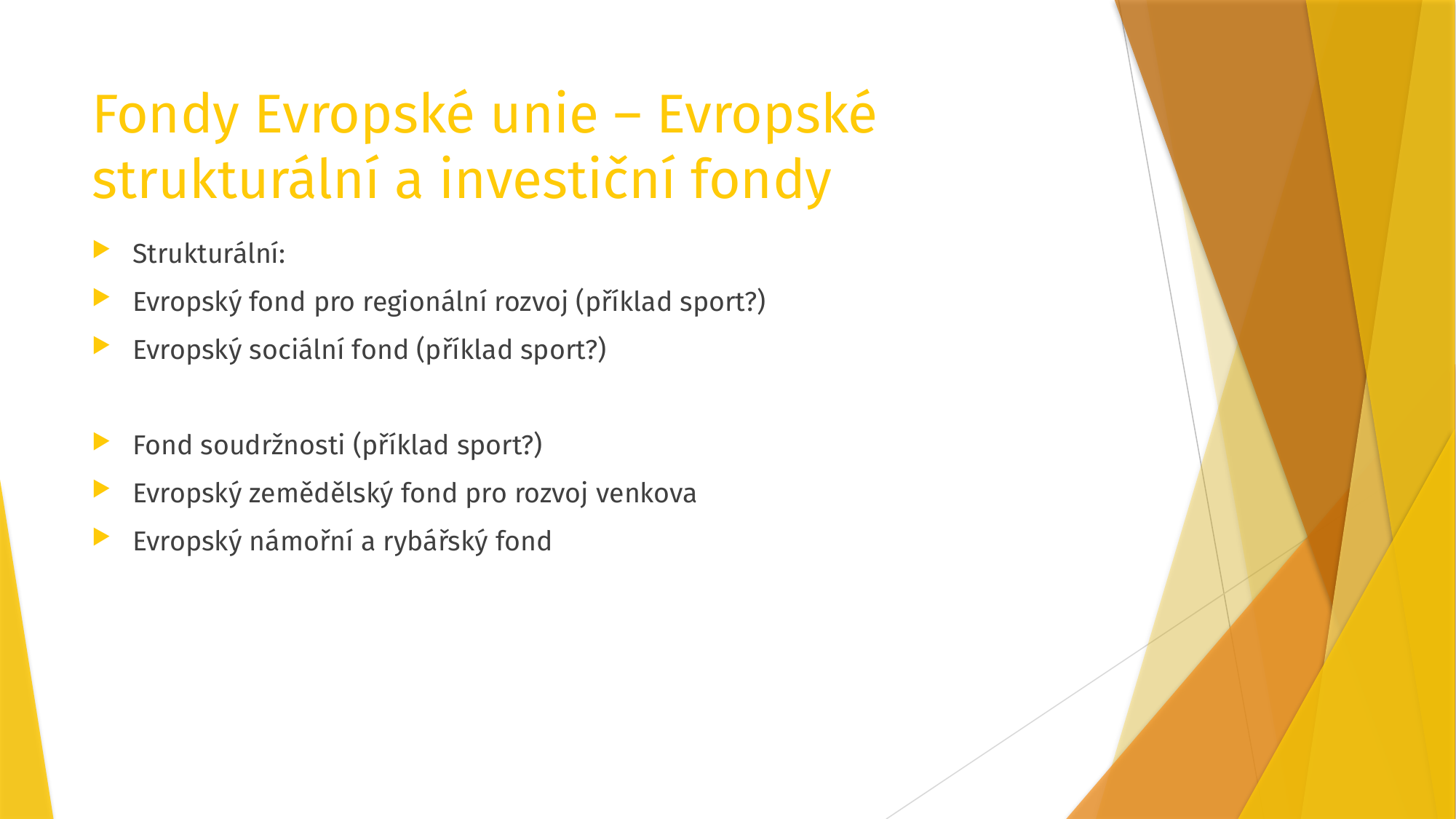

# Fondy Evropské unie – Evropské strukturální a investiční fondy
Strukturální:
Evropský fond pro regionální rozvoj (příklad sport?)
Evropský sociální fond (příklad sport?)

Fond soudržnosti (příklad sport?)
Evropský zemědělský fond pro rozvoj venkova
Evropský námořní a rybářský fond